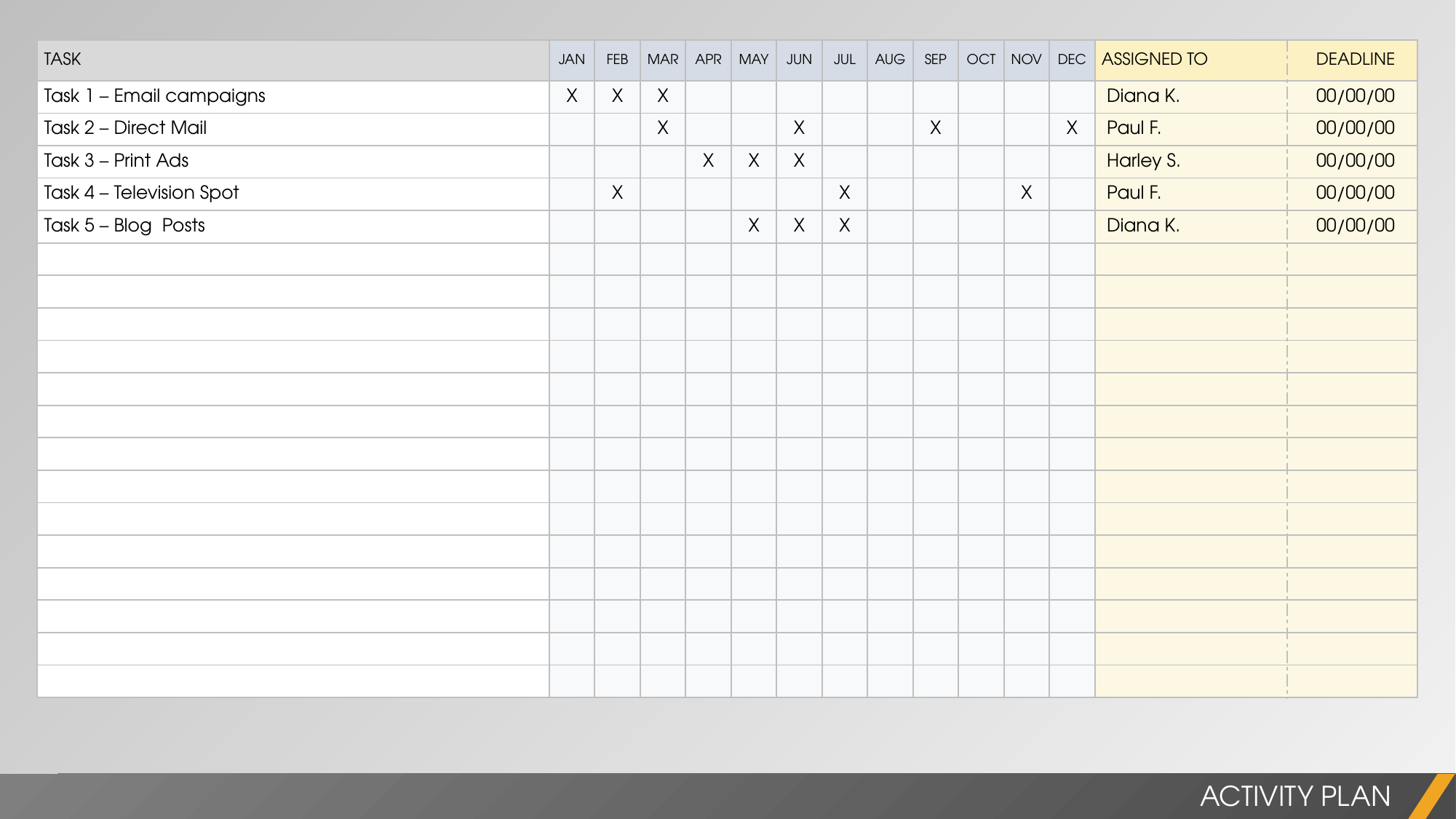

| TASK | JAN | FEB | MAR | APR | MAY | JUN | JUL | AUG | SEP | OCT | NOV | DEC | ASSIGNED TO | DEADLINE |
| --- | --- | --- | --- | --- | --- | --- | --- | --- | --- | --- | --- | --- | --- | --- |
| Task 1 – Email campaigns | X | X | X |  |  |  |  |  |  |  |  |  | Diana K. | 00/00/00 |
| Task 2 – Direct Mail |  |  | X |  |  | X |  |  | X |  |  | X | Paul F. | 00/00/00 |
| Task 3 – Print Ads |  |  |  | X | X | X |  |  |  |  |  |  | Harley S. | 00/00/00 |
| Task 4 – Television Spot |  | X |  |  |  |  | X |  |  |  | X |  | Paul F. | 00/00/00 |
| Task 5 – Blog Posts |  |  |  |  | X | X | X |  |  |  |  |  | Diana K. | 00/00/00 |
|  |  |  |  |  |  |  |  |  |  |  |  |  |  |  |
|  |  |  |  |  |  |  |  |  |  |  |  |  |  |  |
|  |  |  |  |  |  |  |  |  |  |  |  |  |  |  |
|  |  |  |  |  |  |  |  |  |  |  |  |  |  |  |
|  |  |  |  |  |  |  |  |  |  |  |  |  |  |  |
|  |  |  |  |  |  |  |  |  |  |  |  |  |  |  |
|  |  |  |  |  |  |  |  |  |  |  |  |  |  |  |
|  |  |  |  |  |  |  |  |  |  |  |  |  |  |  |
|  |  |  |  |  |  |  |  |  |  |  |  |  |  |  |
|  |  |  |  |  |  |  |  |  |  |  |  |  |  |  |
|  |  |  |  |  |  |  |  |  |  |  |  |  |  |  |
|  |  |  |  |  |  |  |  |  |  |  |  |  |  |  |
|  |  |  |  |  |  |  |  |  |  |  |  |  |  |  |
|  |  |  |  |  |  |  |  |  |  |  |  |  |  |  |
ACTIVITY PLAN